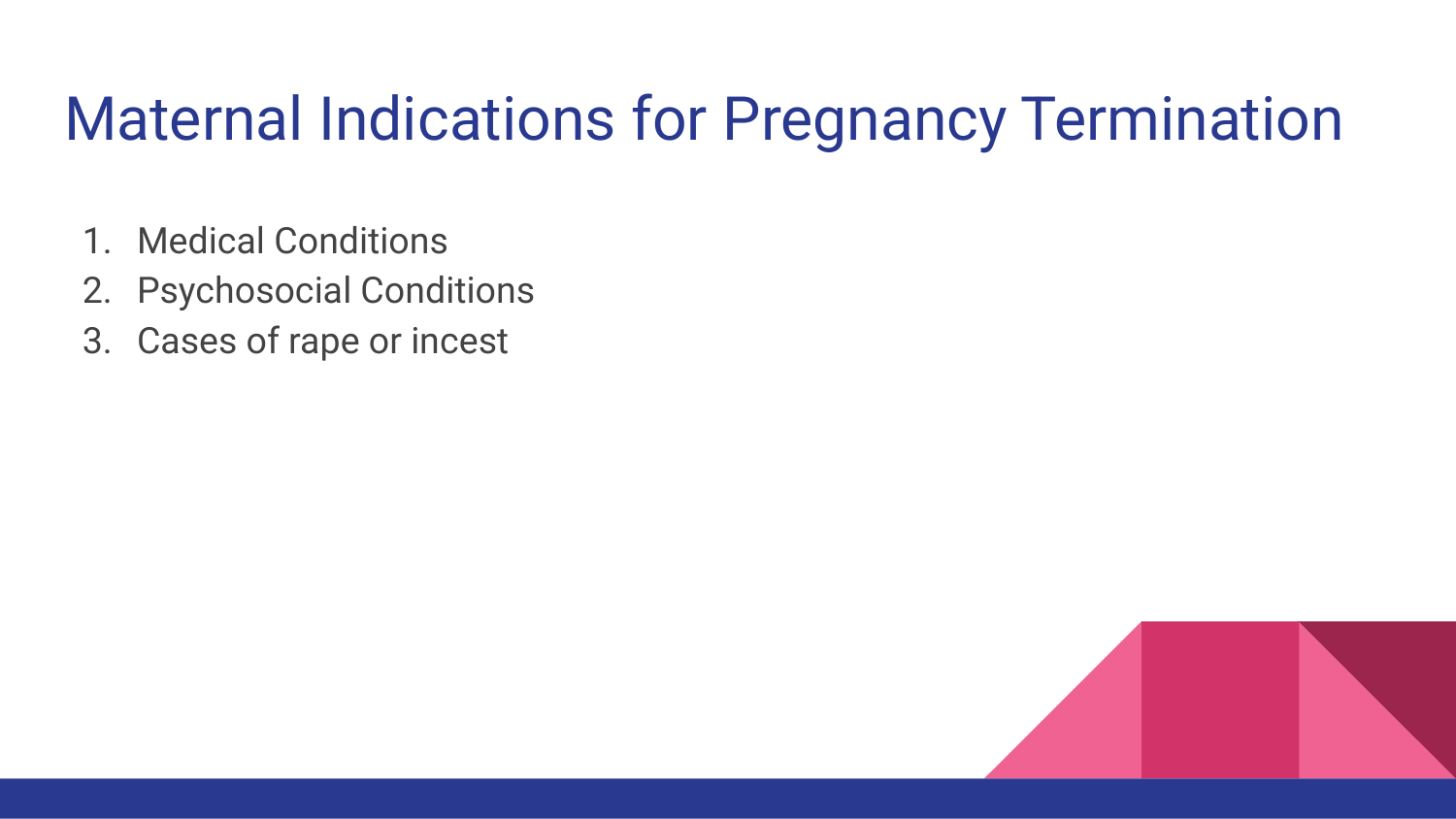

# Maternal Indications for Pregnancy Termination
Medical Conditions
Psychosocial Conditions
Cases of rape or incest